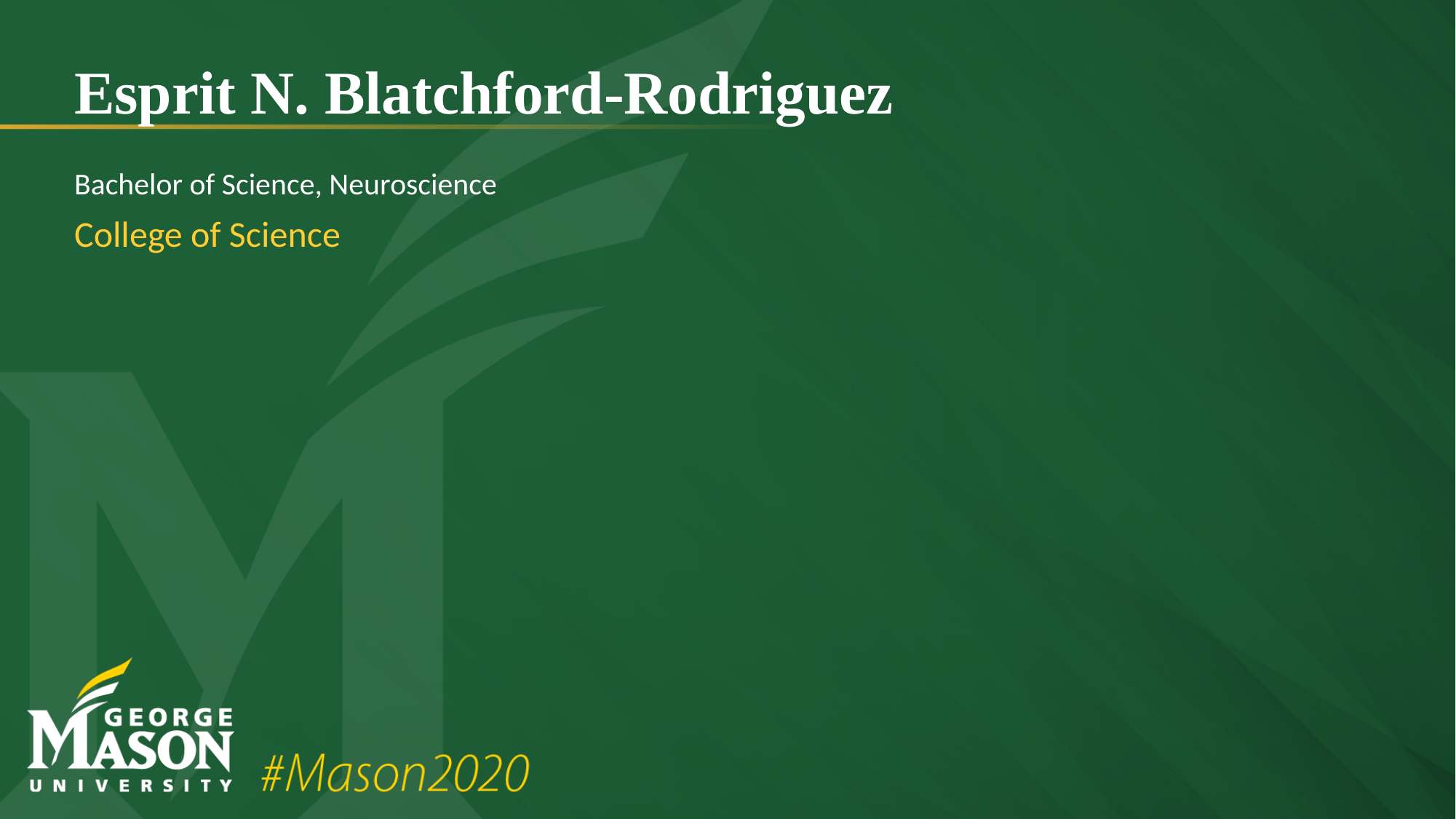

# Esprit N. Blatchford-Rodriguez
Bachelor of Science, Neuroscience
College of Science